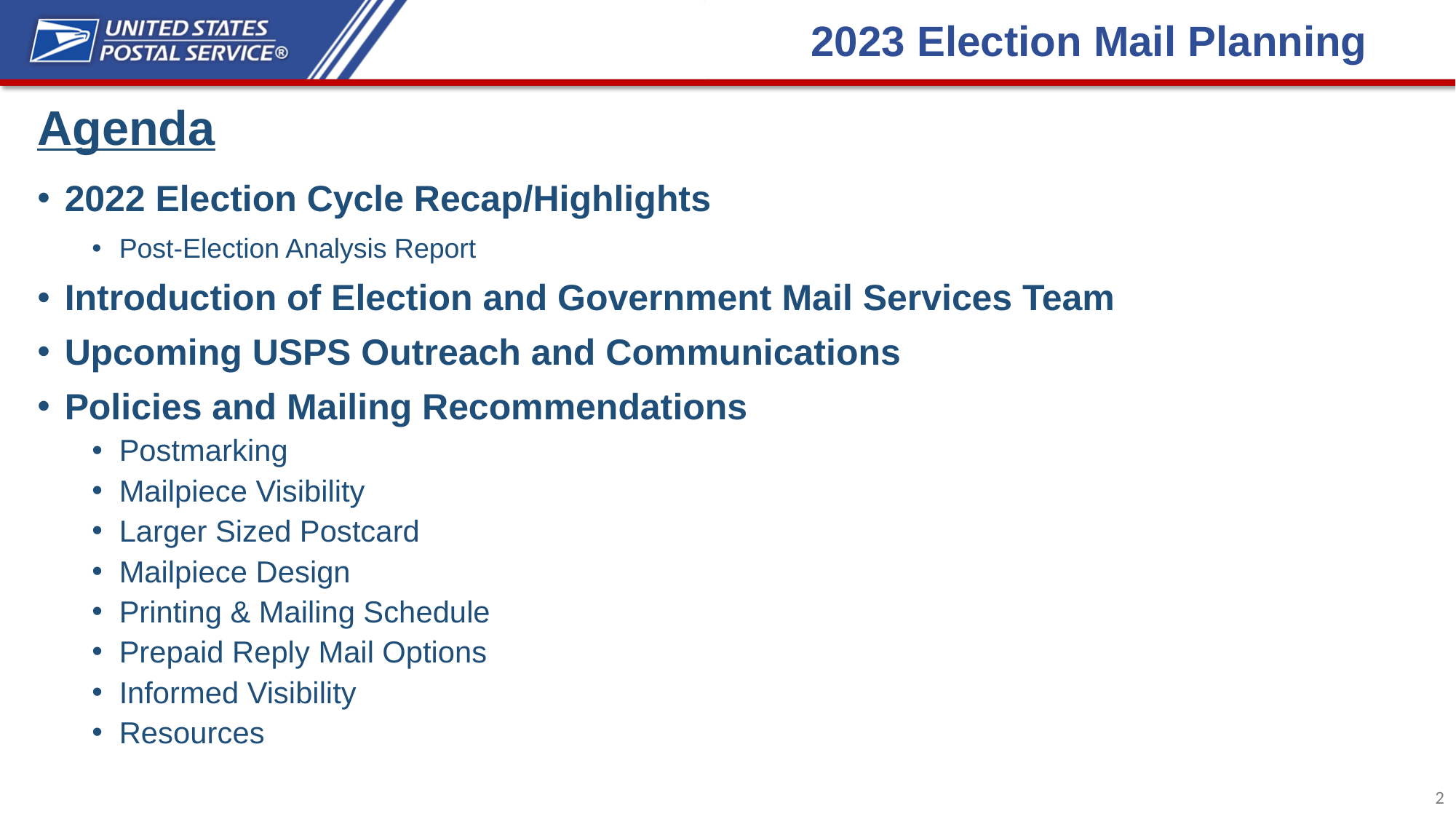

2023 Election Mail Planning
Agenda
2022 Election Cycle Recap/Highlights
Post-Election Analysis Report
Introduction of Election and Government Mail Services Team
Upcoming USPS Outreach and Communications
Policies and Mailing Recommendations
Postmarking
Mailpiece Visibility
Larger Sized Postcard
Mailpiece Design
Printing & Mailing Schedule
Prepaid Reply Mail Options
Informed Visibility
Resources

2